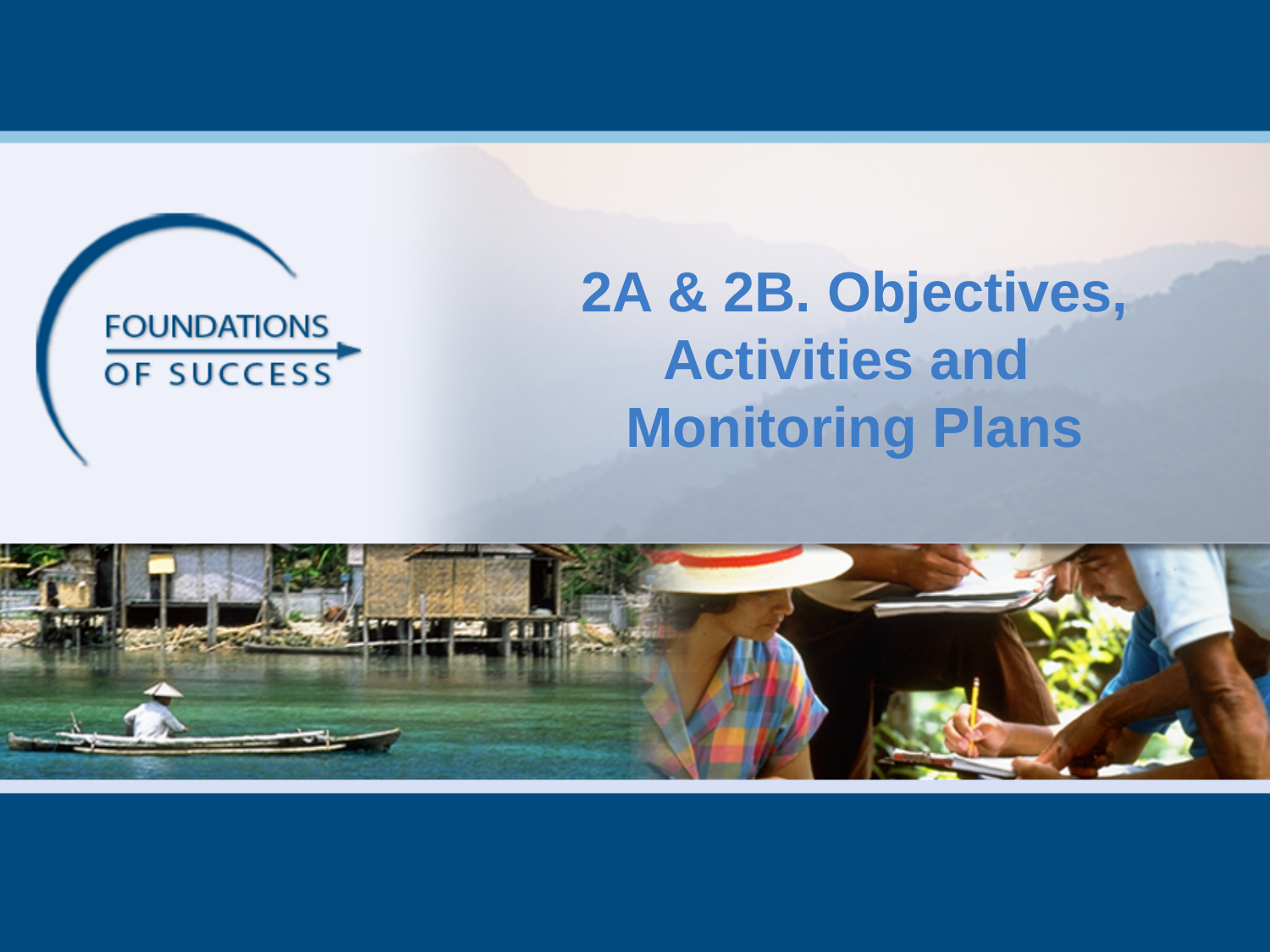

# 2A & 2B. Objectives, Activities and Monitoring Plans